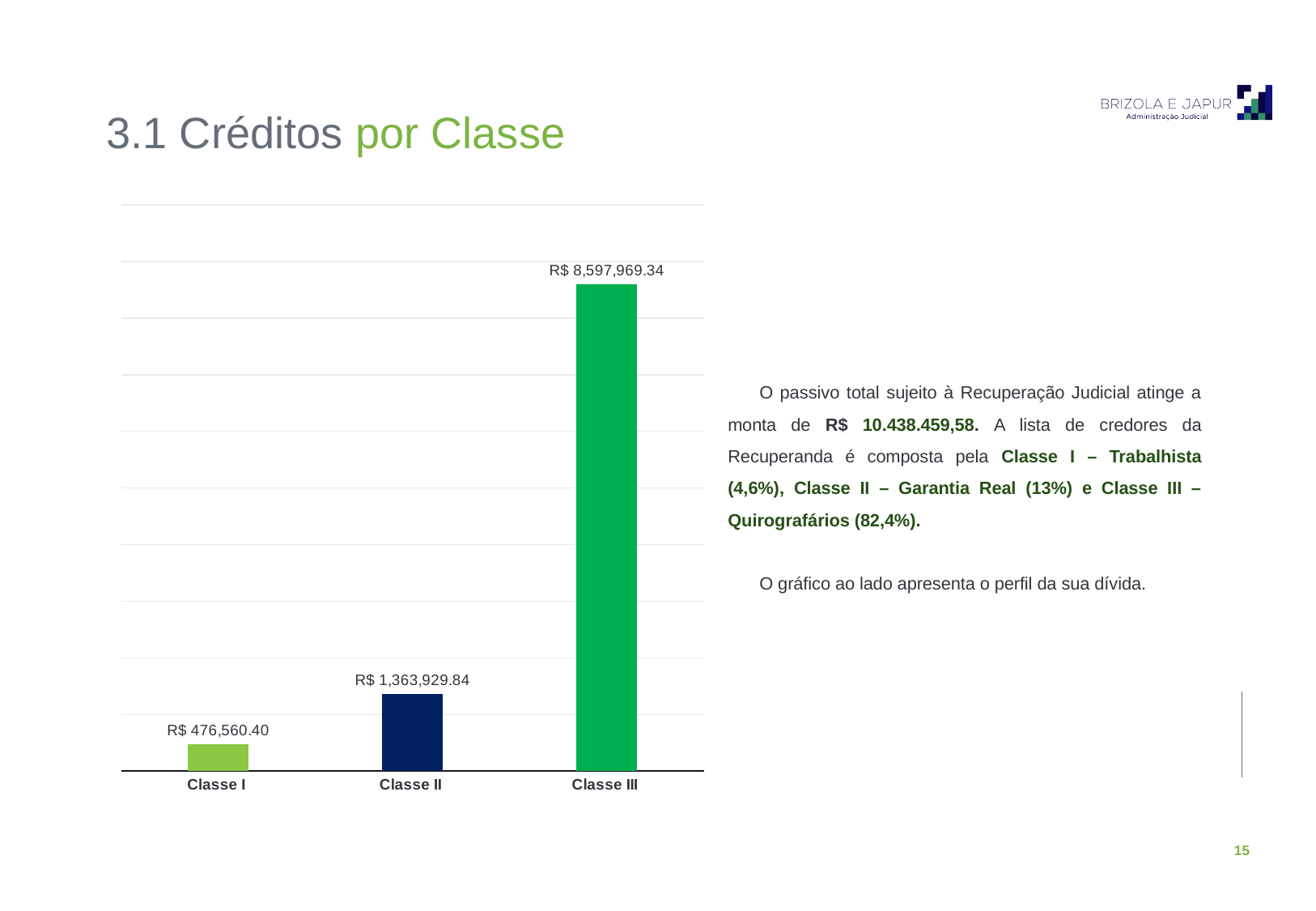

3.1 Créditos por Classe

### Chart

| Category |  |
|---|---|
| Classe I  | 476560.4 |
| Classe II  | 1363929.84 |
| Classe III  | 8597969.34 |
O passivo total sujeito à Recuperação Judicial atinge a monta de R$ 10.438.459,58. A lista de credores da Recuperanda é composta pela Classe I – Trabalhista (4,6%), Classe II – Garantia Real (13%) e Classe III – Quirografários (82,4%).

O gráfico ao lado apresenta o perfil da sua dívida.